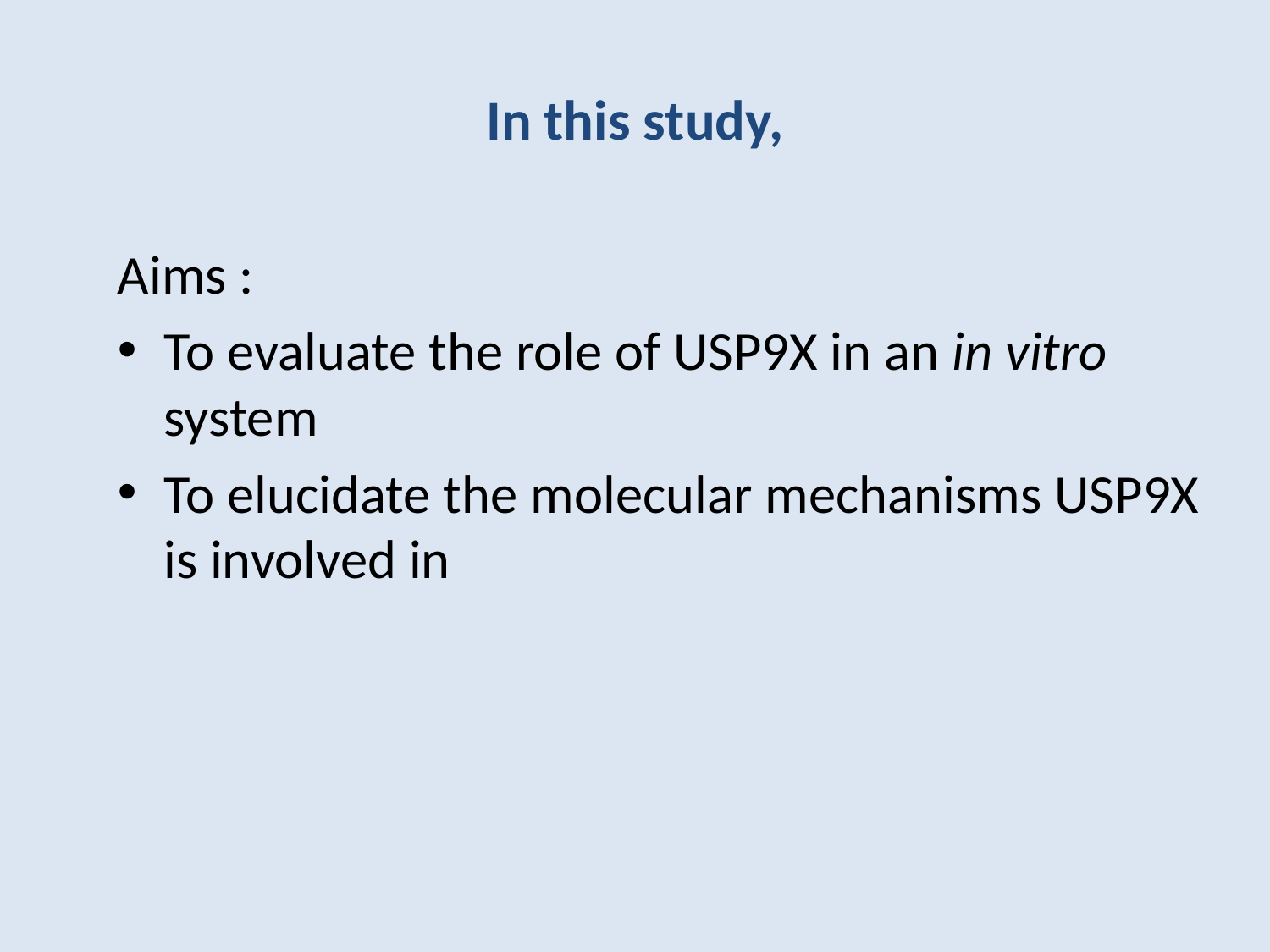

# In this study,

Aims :
To evaluate the role of USP9X in an in vitro system
To elucidate the molecular mechanisms USP9X is involved in